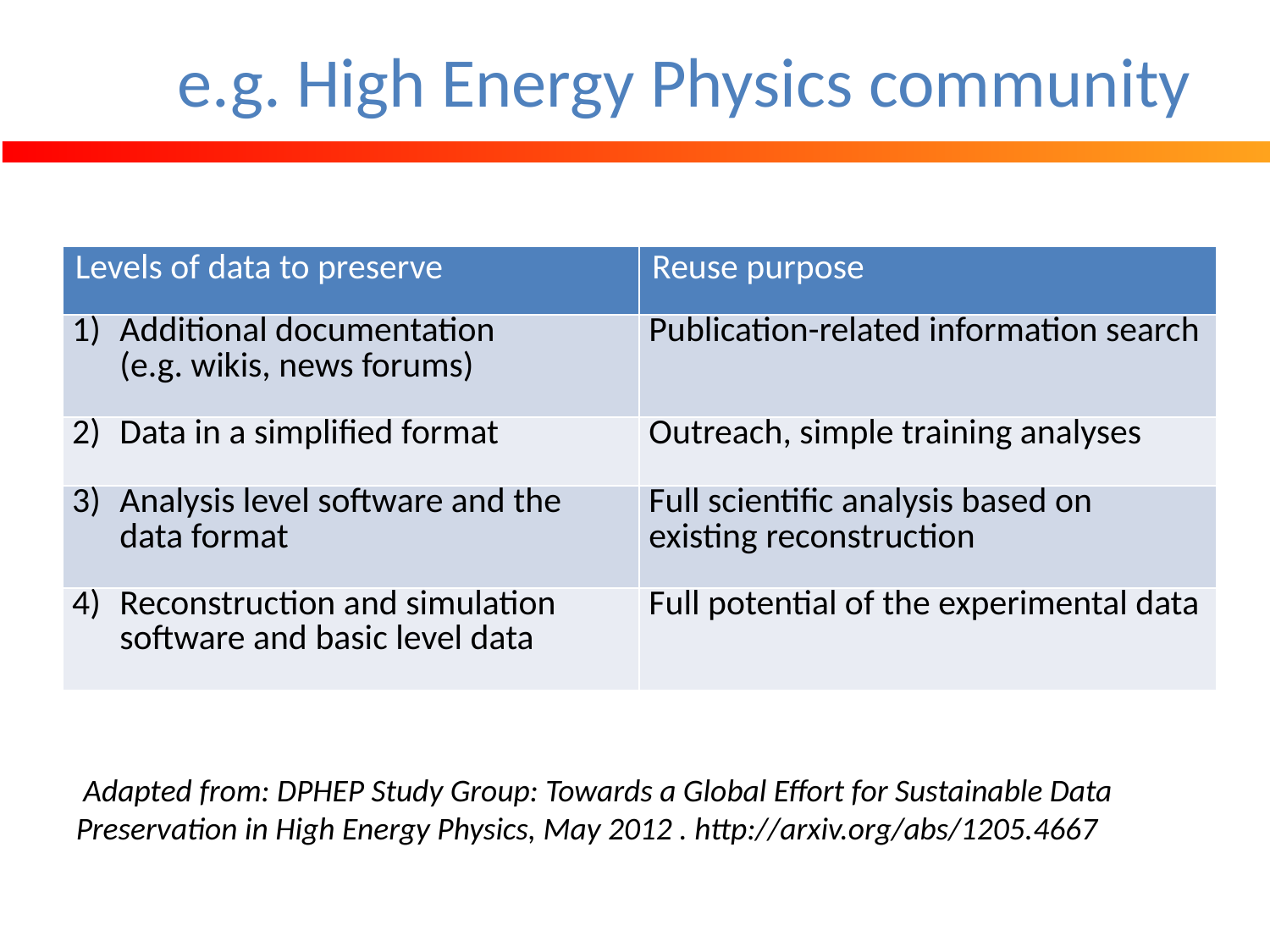

# e.g. High Energy Physics community
| Levels of data to preserve | Reuse purpose |
| --- | --- |
| Additional documentation (e.g. wikis, news forums) | Publication-related information search |
| Data in a simplified format | Outreach, simple training analyses |
| Analysis level software and the data format | Full scientific analysis based on existing reconstruction |
| Reconstruction and simulation software and basic level data | Full potential of the experimental data |

 Adapted from: DPHEP Study Group: Towards a Global Effort for Sustainable Data Preservation in High Energy Physics, May 2012 . http://arxiv.org/abs/1205.4667